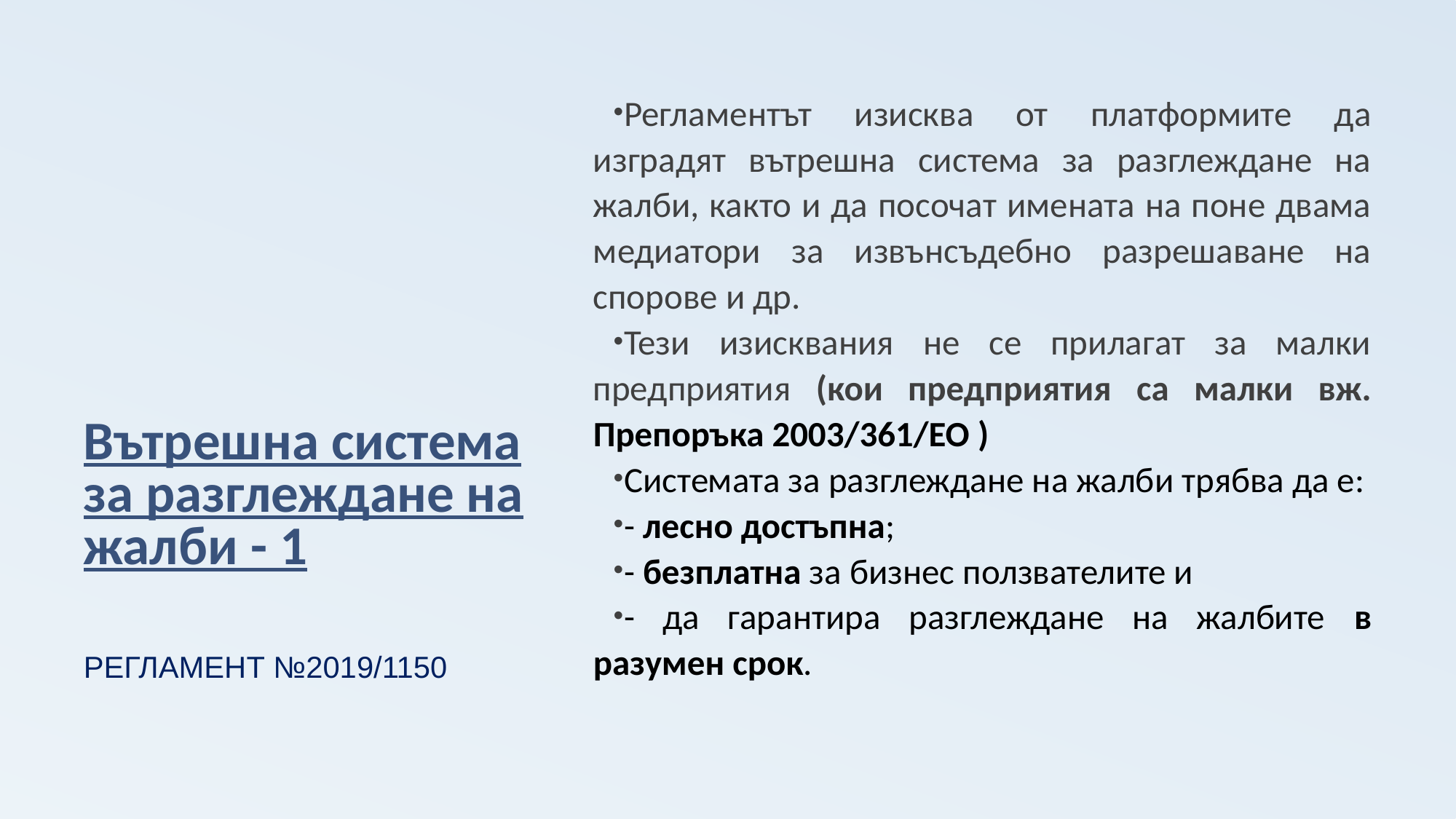

# Вътрешна система за разглеждане на жалби - 1
Регламентът изисква от платформите да изградят вътрешна система за разглеждане на жалби, както и да посочат имената на поне двама медиатори за извънсъдебно разрешаване на спорове и др.
Тези изисквания не се прилагат за малки предприятия (кои предприятия са малки вж. Препоръка 2003/361/ЕО )
Системата за разглеждане на жалби трябва да е:
- лесно достъпна;
- безплатна за бизнес ползвателите и
- да гарантира разглеждане на жалбите в разумен срок.

РЕГЛАМЕНТ №2019/1150